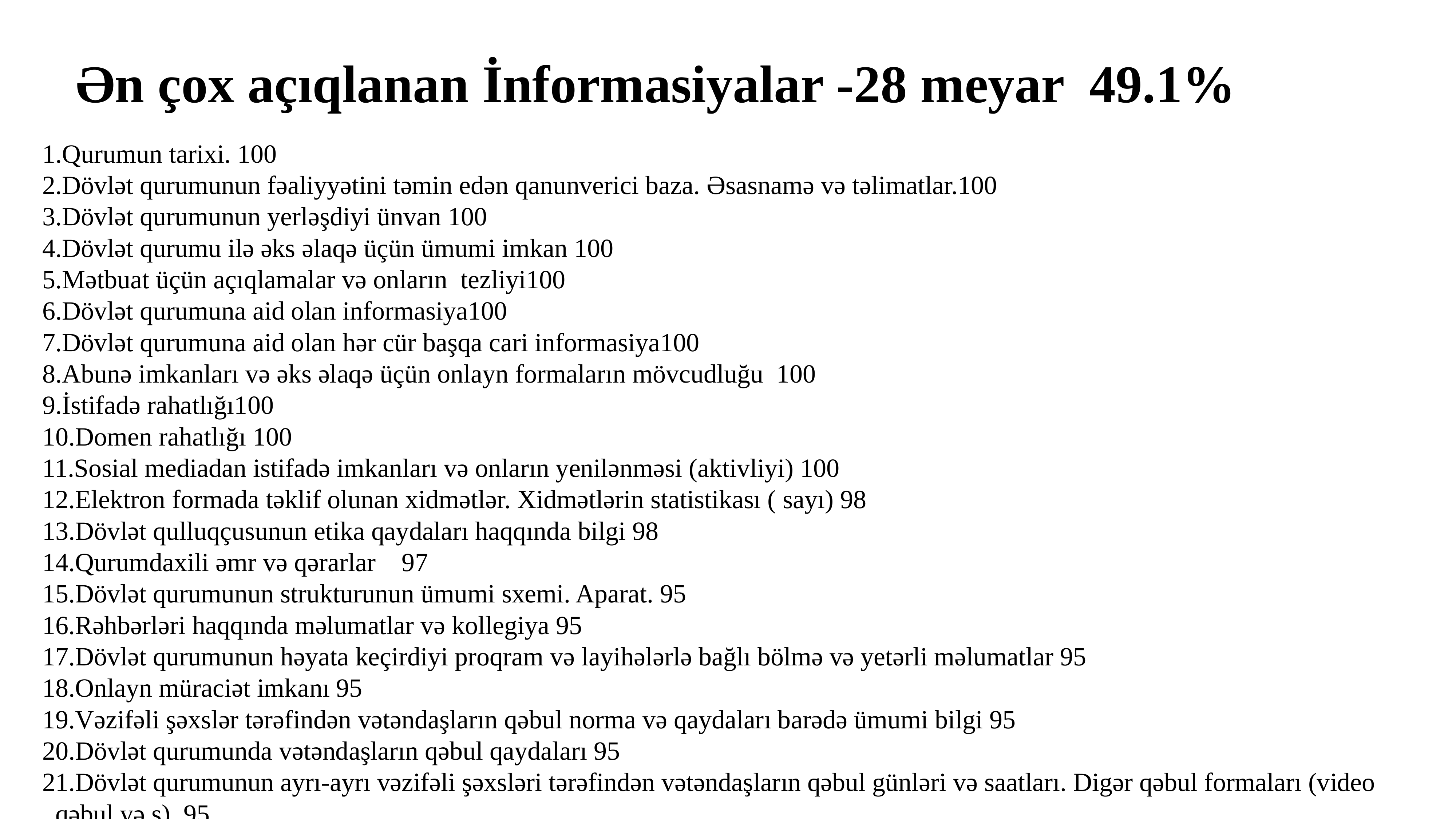

# Ən çox açıqlanan İnformasiyalar -28 meyar  49.1%
Qurumun tarixi. 100
Dövlət qurumunun fəaliyyətini təmin edən qanunverici baza. Əsasnamə və təlimatlar.100
Dövlət qurumunun yerləşdiyi ünvan 100
Dövlət qurumu ilə əks əlaqə üçün ümumi imkan 100
Mətbuat üçün açıqlamalar və onların  tezliyi100
Dövlət qurumuna aid olan informasiya100
Dövlət qurumuna aid olan hər cür başqa cari informasiya100
Abunə imkanları və əks əlaqə üçün onlayn formaların mövcudluğu  100
İstifadə rahatlığı100
Domen rahatlığı 100
Sosial mediadan istifadə imkanları və onların yenilənməsi (aktivliyi) 100
Elektron formada təklif olunan xidmətlər. Xidmətlərin statistikası ( sayı) 98
Dövlət qulluqçusunun etika qaydaları haqqında bilgi 98
Qurumdaxili əmr və qərarlar    97
Dövlət qurumunun strukturunun ümumi sxemi. Aparat. 95
Rəhbərləri haqqında məlumatlar və kollegiya 95
Dövlət qurumunun həyata keçirdiyi proqram və layihələrlə bağlı bölmə və yetərli məlumatlar 95
Onlayn müraciət imkanı 95
Vəzifəli şəxslər tərəfindən vətəndaşların qəbul norma və qaydaları barədə ümumi bilgi 95
Dövlət qurumunda vətəndaşların qəbul qaydaları 95
Dövlət qurumunun ayrı-ayrı vəzifəli şəxsləri tərəfindən vətəndaşların qəbul günləri və saatları. Digər qəbul formaları (video qəbul və s). 95